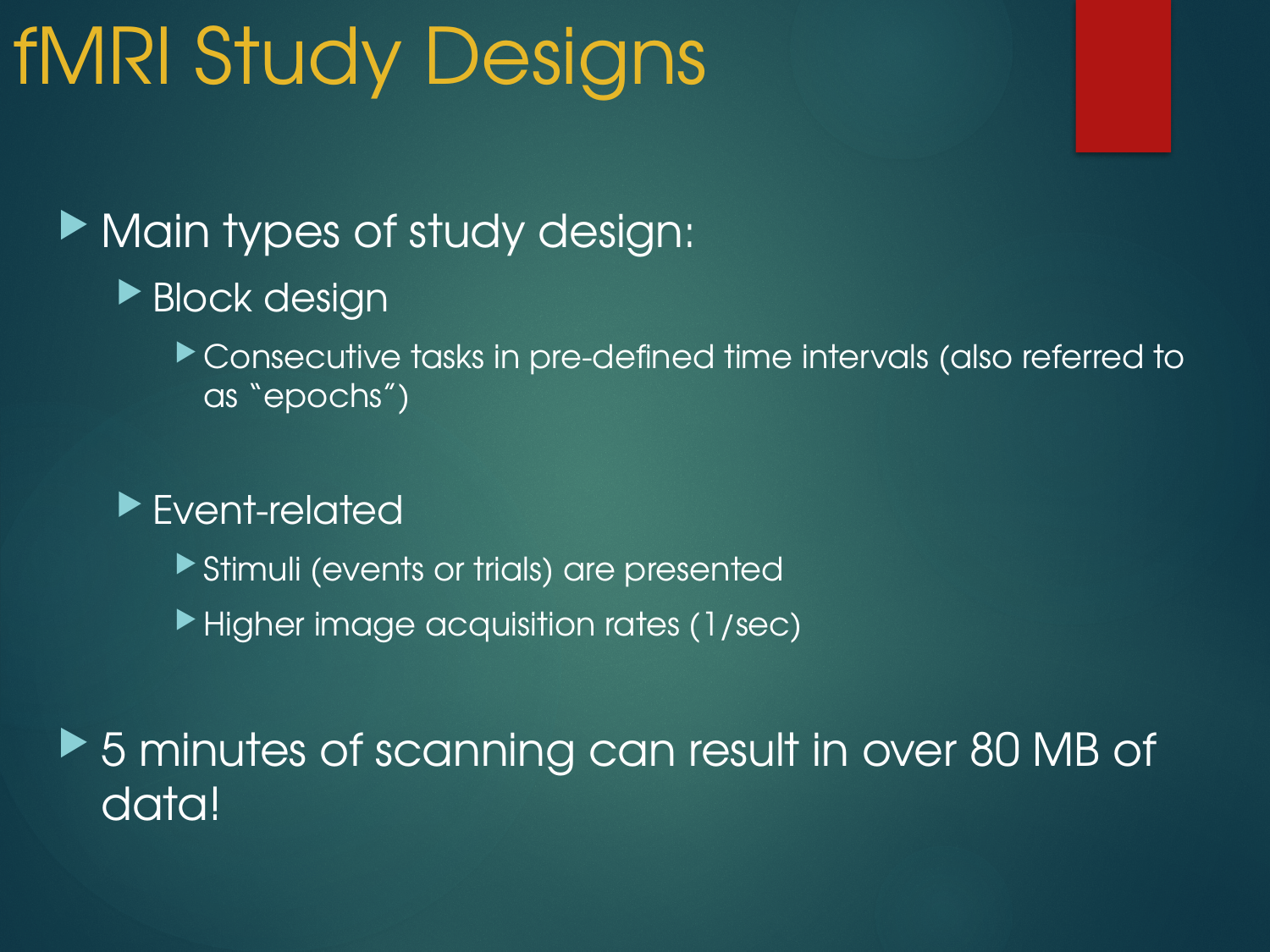

# fMRI Study Designs
Main types of study design:
Block design
Consecutive tasks in pre-defined time intervals (also referred to as “epochs”)

Event-related
Stimuli (events or trials) are presented
Higher image acquisition rates (1/sec)

5 minutes of scanning can result in over 80 MB of data!